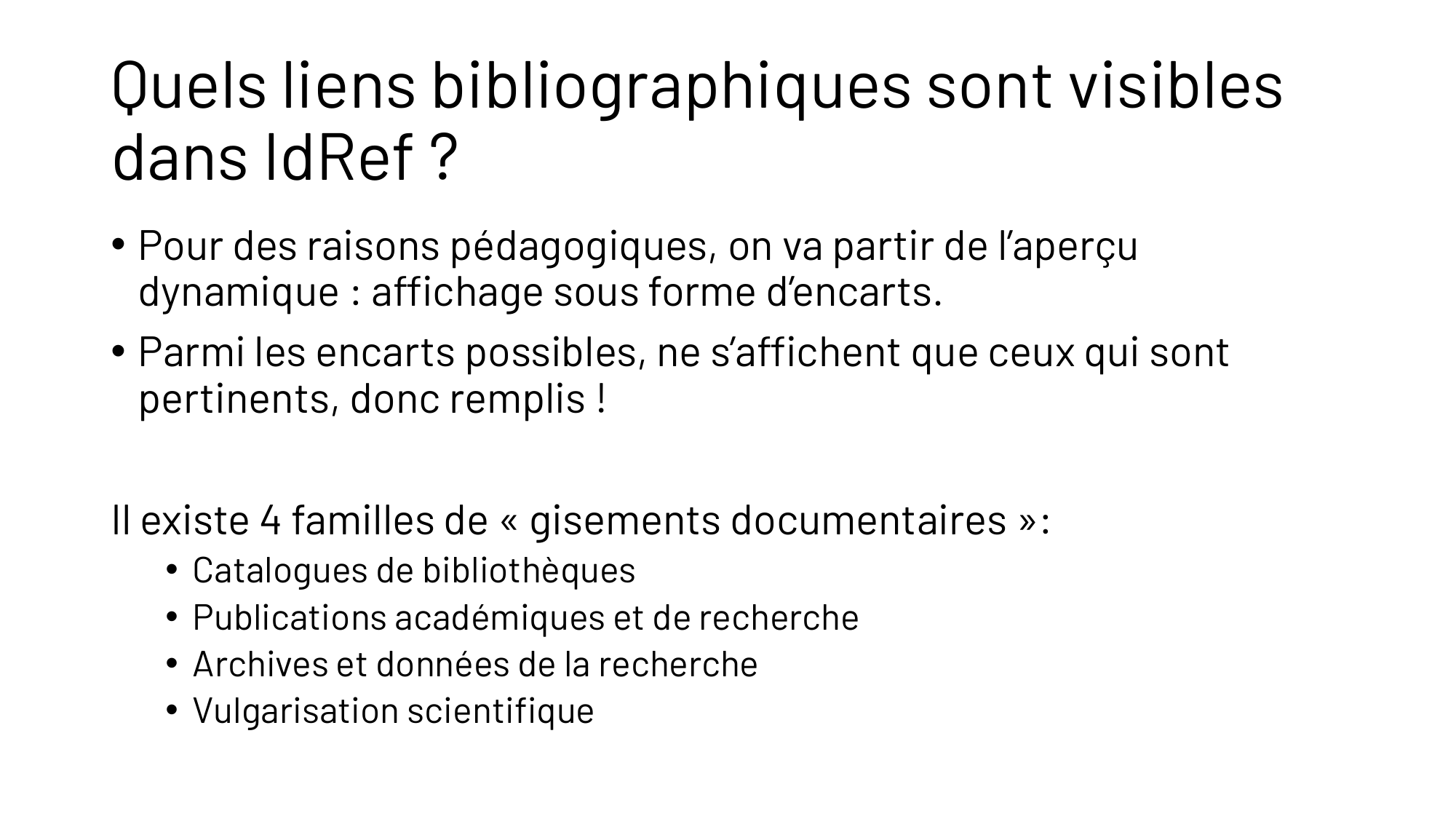

# Quels liens bibliographiques sont visibles dans IdRef ?
Pour des raisons pédagogiques, on va partir de l’aperçu dynamique : affichage sous forme d’encarts.
Parmi les encarts possibles, ne s’affichent que ceux qui sont pertinents, donc remplis !

Il existe 4 familles de « gisements documentaires »:
Catalogues de bibliothèques
Publications académiques et de recherche
Archives et données de la recherche
Vulgarisation scientifique